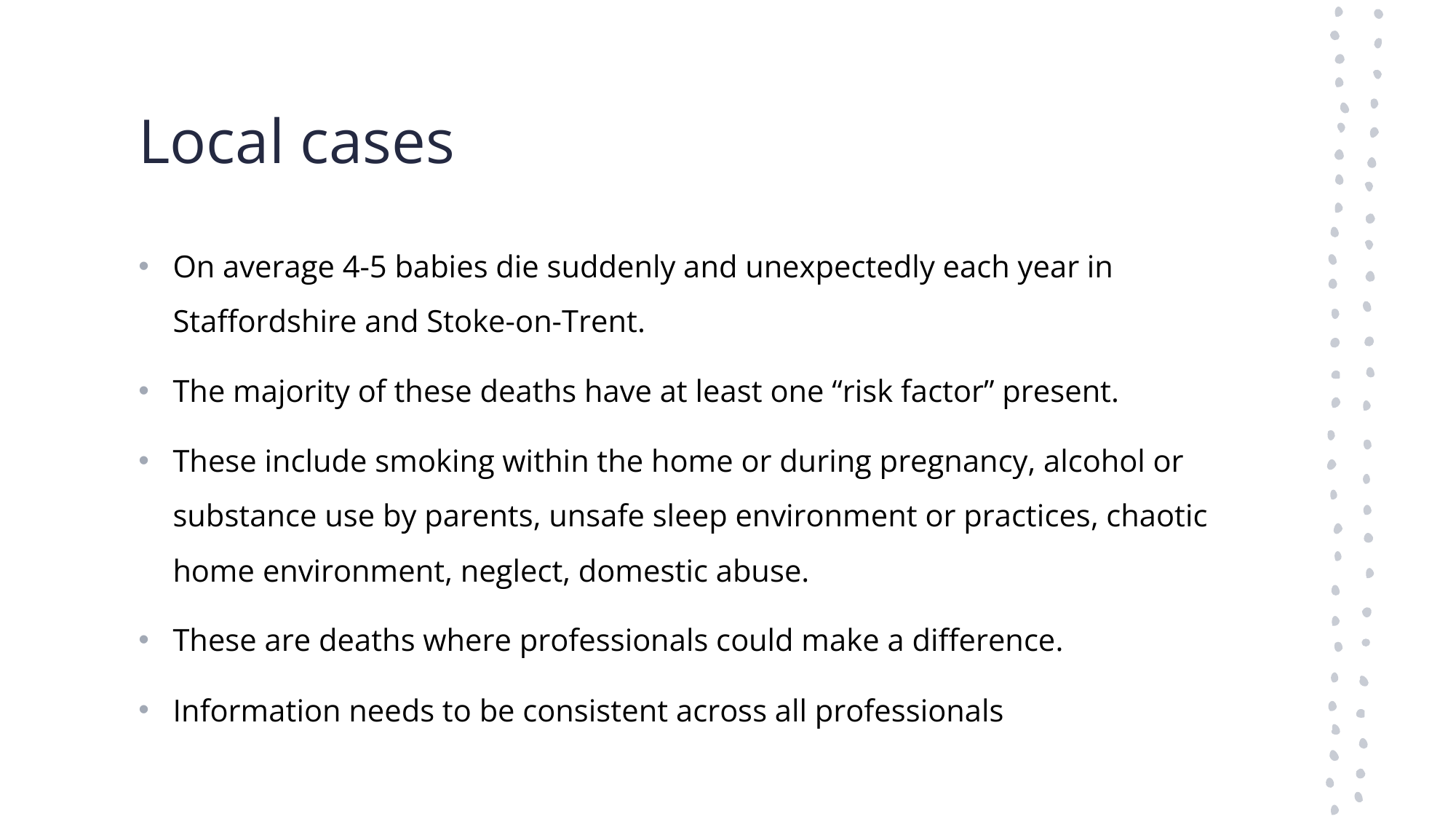

# Local cases
On average 4-5 babies die suddenly and unexpectedly each year in Staffordshire and Stoke-on-Trent.
The majority of these deaths have at least one “risk factor” present.
These include smoking within the home or during pregnancy, alcohol or substance use by parents, unsafe sleep environment or practices, chaotic home environment, neglect, domestic abuse.
These are deaths where professionals could make a difference.
Information needs to be consistent across all professionals